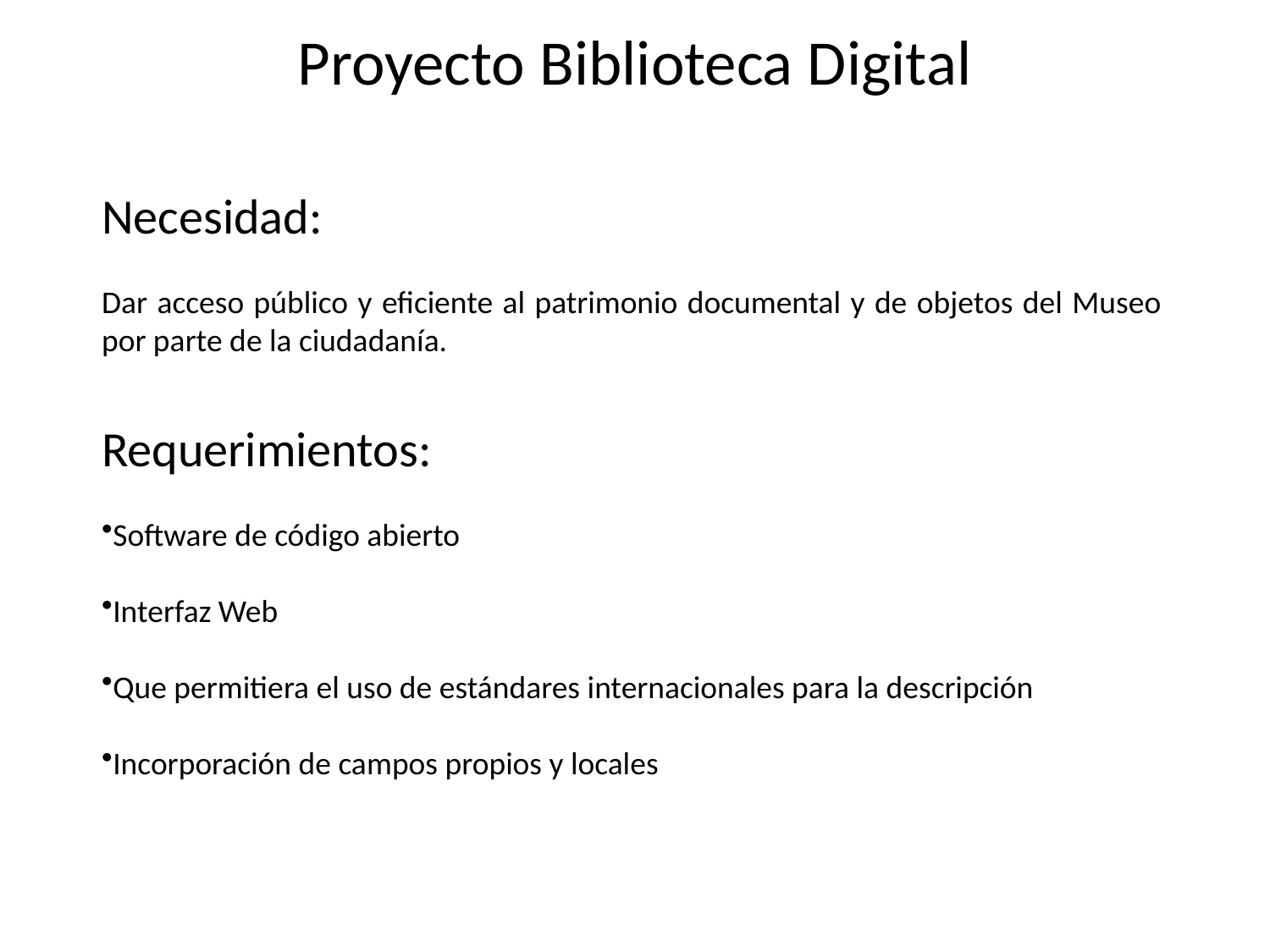

Proyecto Biblioteca Digital

Necesidad:

Dar acceso público y eficiente al patrimonio documental y de objetos del Museo por parte de la ciudadanía.

Requerimientos:

Software de código abierto

Interfaz Web

Que permitiera el uso de estándares internacionales para la descripción

Incorporación de campos propios y locales